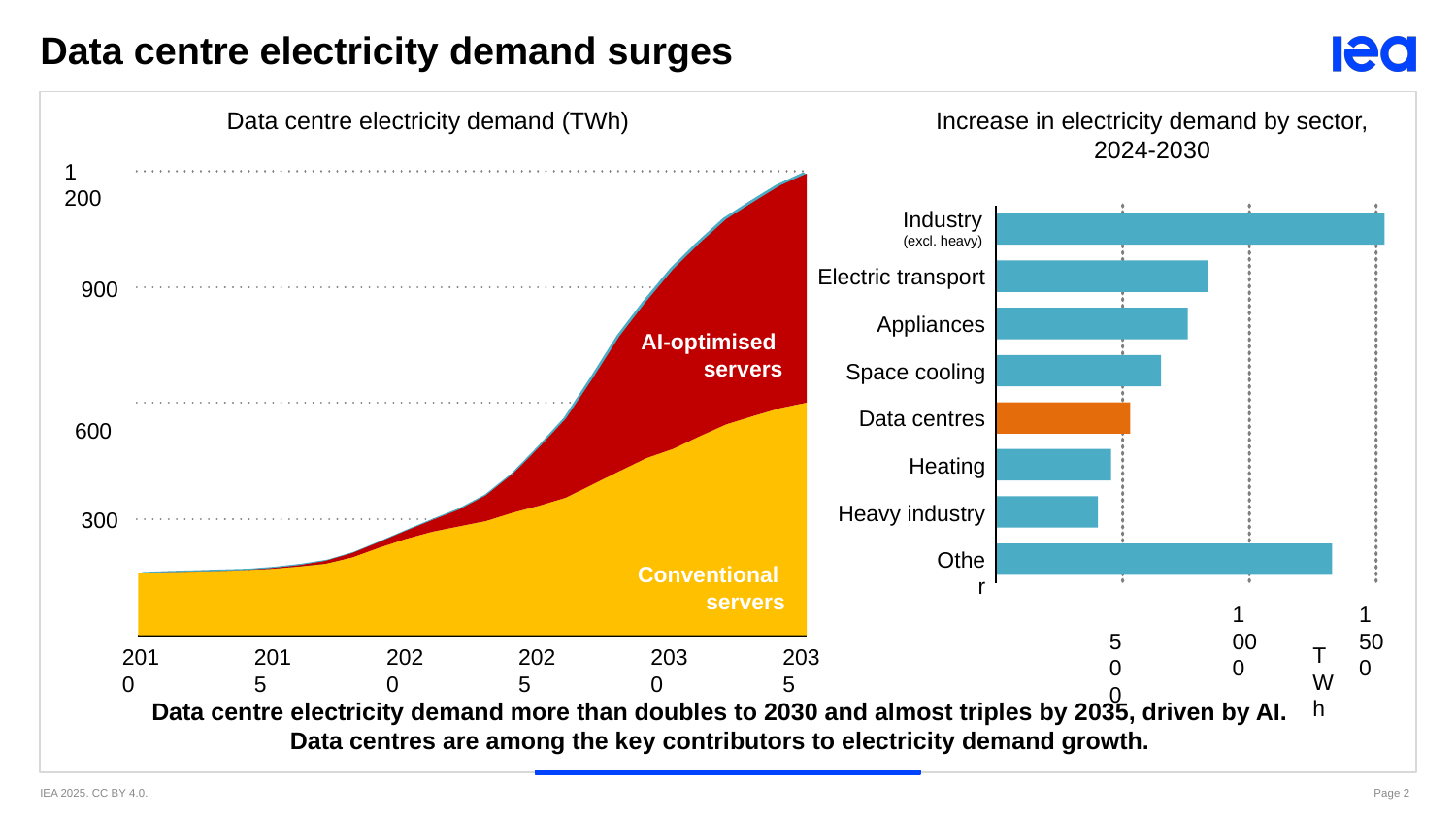

Data centre electricity demand surges
Data centre electricity demand (TWh)
Increase in electricity demand by sector,
2024-2030
1 200
 900
 600
 300
2010
2015
2020
2025
2030
2035

Industry
(excl. heavy)

Electric transport
Appliances
AI-optimised
servers
Space cooling

Data centres
Heating

Heavy industry
Other
Conventional
servers
 500
1 000
1 500
TWh
Data centre electricity demand more than doubles to 2030 and almost triples by 2035, driven by AI.

Data centres are among the key contributors to electricity demand growth.